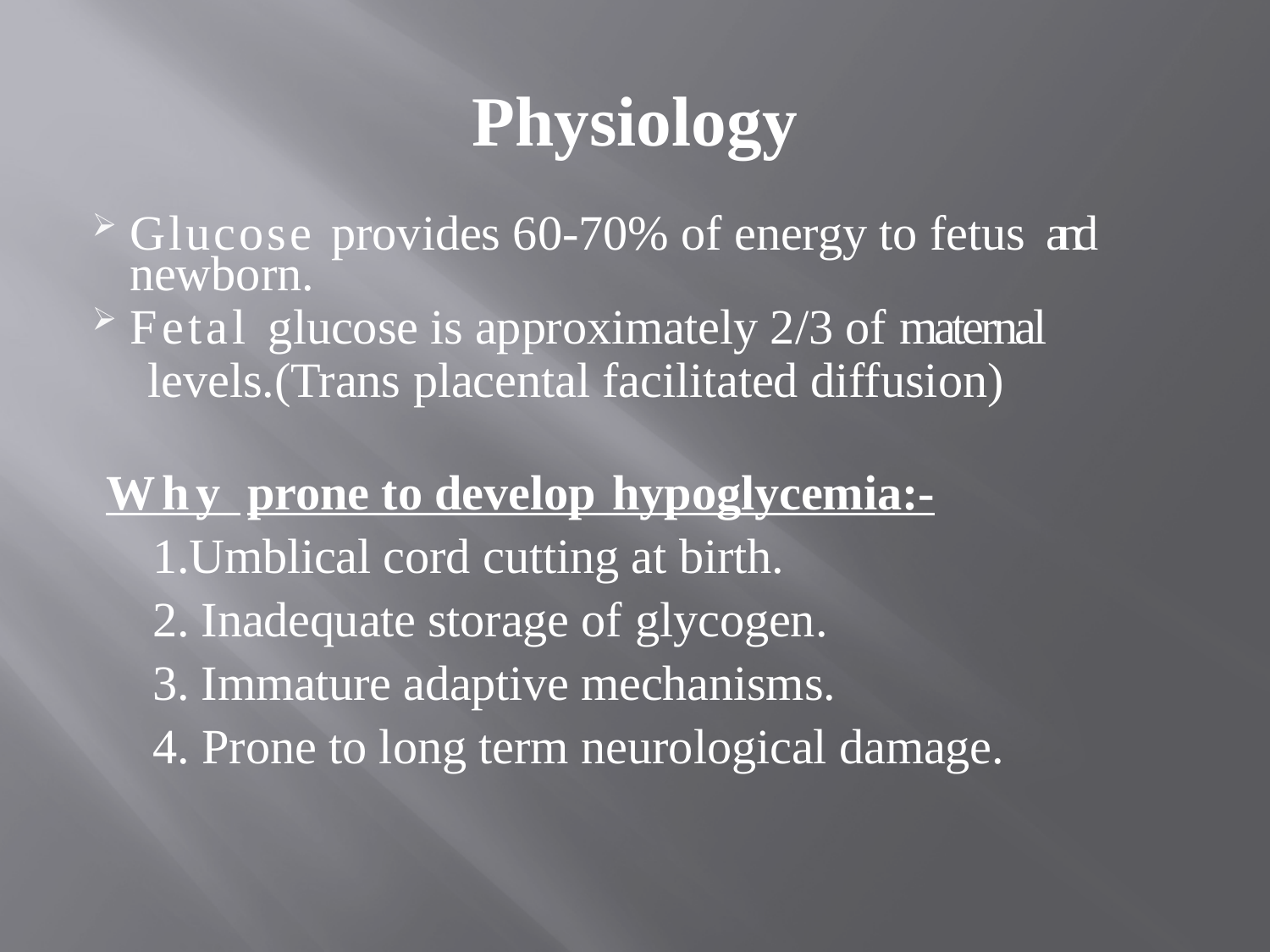

# Physiology
Glucose provides 60-70% of energy to fetus  and   newborn.
Fetal glucose is approximately 2/3 of maternal
      levels.(Trans placental facilitated diffusion)

 Why prone to develop  hypoglycemia:-
     1.Umblical cord cutting at birth.
     2. Inadequate storage of glycogen.
     3. Immature adaptive mechanisms.
     4. Prone to long term neurological damage.